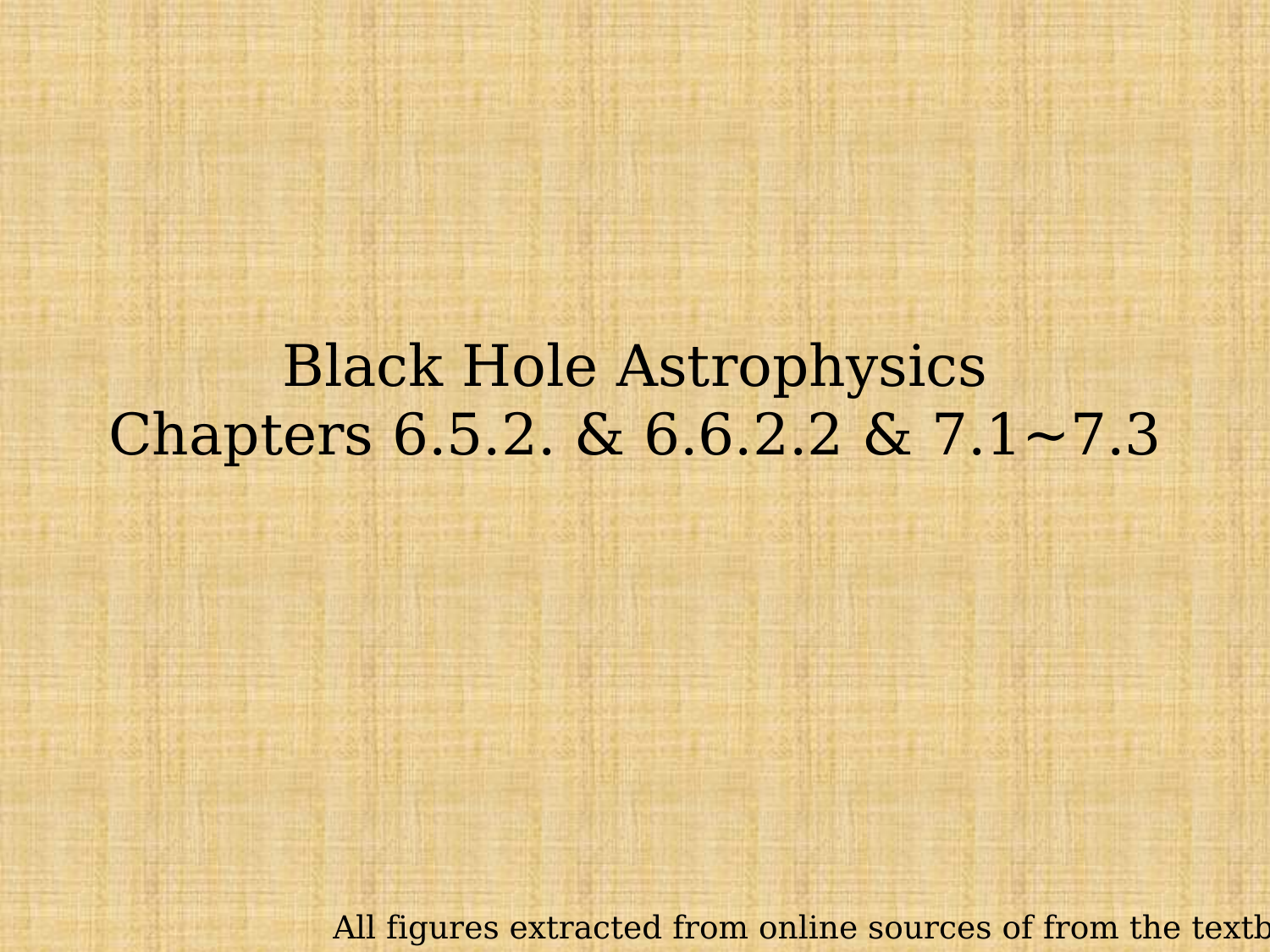

# Black Hole Astrophysics Chapters 6.5.2. & 6.6.2.2 & 7.1~7.3

All figures extracted from online sources of from the textbook.